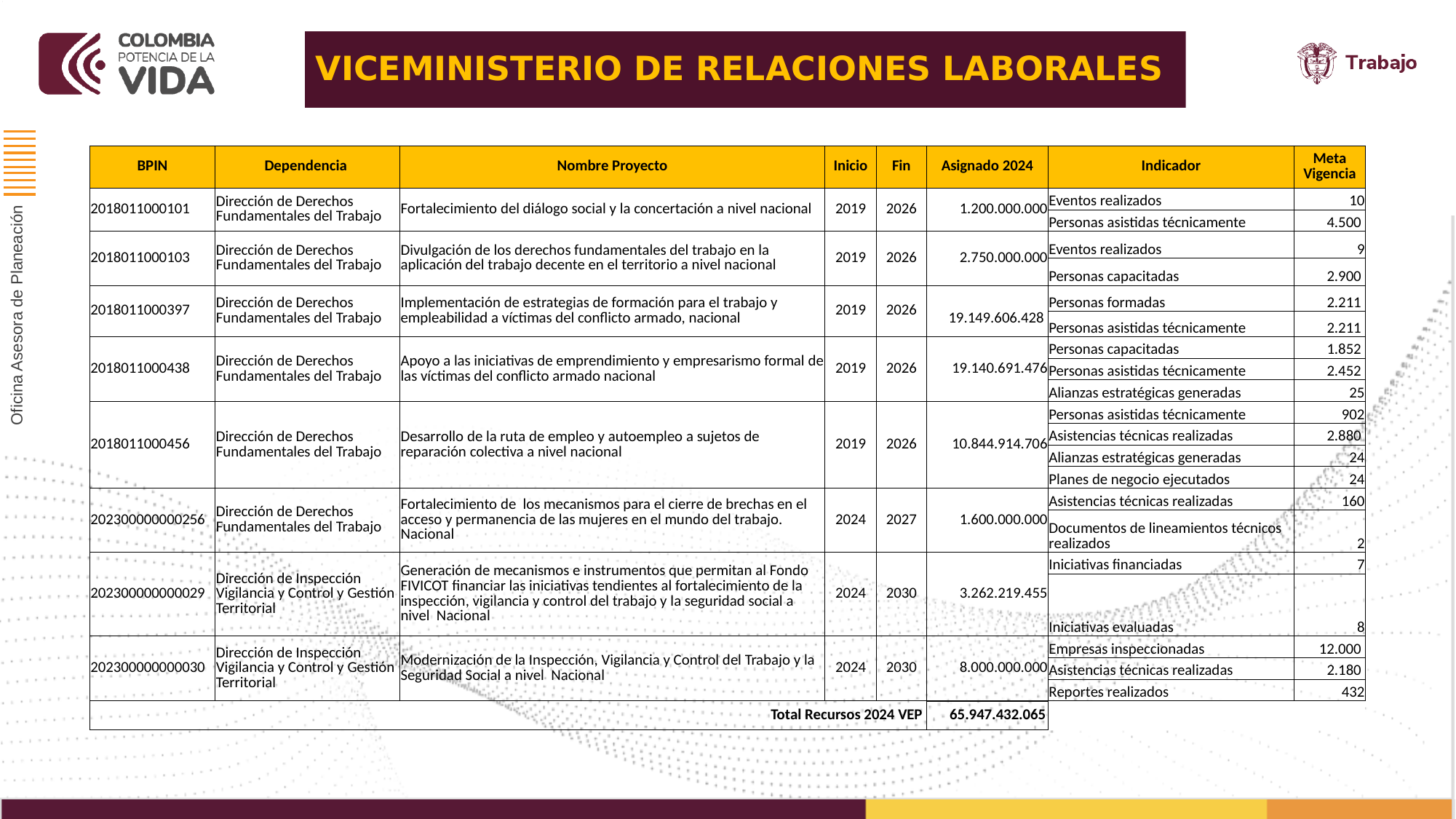

VICEMINISTERIO DE RELACIONES LABORALES
| BPIN | Dependencia | Nombre Proyecto | Inicio | Fin | Asignado 2024 | Indicador | Meta Vigencia |
| --- | --- | --- | --- | --- | --- | --- | --- |
| 2018011000101 | Dirección de Derechos Fundamentales del Trabajo | Fortalecimiento del diálogo social y la concertación a nivel nacional | 2019 | 2026 | 1.200.000.000 | Eventos realizados | 10 |
|  |  |  |  |  |  | Personas asistidas técnicamente | 4.500 |
| 2018011000103 | Dirección de Derechos Fundamentales del Trabajo | Divulgación de los derechos fundamentales del trabajo en la aplicación del trabajo decente en el territorio a nivel nacional | 2019 | 2026 | 2.750.000.000 | Eventos realizados | 9 |
|  |  |  |  |  |  | Personas capacitadas | 2.900 |
| 2018011000397 | Dirección de Derechos Fundamentales del Trabajo | Implementación de estrategias de formación para el trabajo y empleabilidad a víctimas del conflicto armado, nacional | 2019 | 2026 | 19.149.606.428 | Personas formadas | 2.211 |
|  |  |  |  |  |  | Personas asistidas técnicamente | 2.211 |
| 2018011000438 | Dirección de Derechos Fundamentales del Trabajo | Apoyo a las iniciativas de emprendimiento y empresarismo formal de las víctimas del conflicto armado nacional | 2019 | 2026 | 19.140.691.476 | Personas capacitadas | 1.852 |
|  |  |  |  |  |  | Personas asistidas técnicamente | 2.452 |
|  |  |  |  |  |  | Alianzas estratégicas generadas | 25 |
| 2018011000456 | Dirección de Derechos Fundamentales del Trabajo | Desarrollo de la ruta de empleo y autoempleo a sujetos de reparación colectiva a nivel nacional | 2019 | 2026 | 10.844.914.706 | Personas asistidas técnicamente | 902 |
|  |  |  |  |  |  | Asistencias técnicas realizadas | 2.880 |
|  |  |  |  |  |  | Alianzas estratégicas generadas | 24 |
|  |  |  |  |  |  | Planes de negocio ejecutados | 24 |
| 202300000000256 | Dirección de Derechos Fundamentales del Trabajo | Fortalecimiento de los mecanismos para el cierre de brechas en el acceso y permanencia de las mujeres en el mundo del trabajo. Nacional | 2024 | 2027 | 1.600.000.000 | Asistencias técnicas realizadas | 160 |
|  |  |  |  |  |  | Documentos de lineamientos técnicos realizados | 2 |
| 202300000000029 | Dirección de Inspección Vigilancia y Control y Gestión Territorial | Generación de mecanismos e instrumentos que permitan al Fondo FIVICOT financiar las iniciativas tendientes al fortalecimiento de la inspección, vigilancia y control del trabajo y la seguridad social a nivel Nacional | 2024 | 2030 | 3.262.219.455 | Iniciativas financiadas | 7 |
|  |  |  |  |  |  | Iniciativas evaluadas | 8 |
| 202300000000030 | Dirección de Inspección Vigilancia y Control y Gestión Territorial | Modernización de la Inspección, Vigilancia y Control del Trabajo y la Seguridad Social a nivel Nacional | 2024 | 2030 | 8.000.000.000 | Empresas inspeccionadas | 12.000 |
|  |  |  |  |  |  | Asistencias técnicas realizadas | 2.180 |
|  |  |  |  |  |  | Reportes realizados | 432 |
| Total Recursos 2024 VEP |  |  |  |  | 65.947.432.065 |  |  |